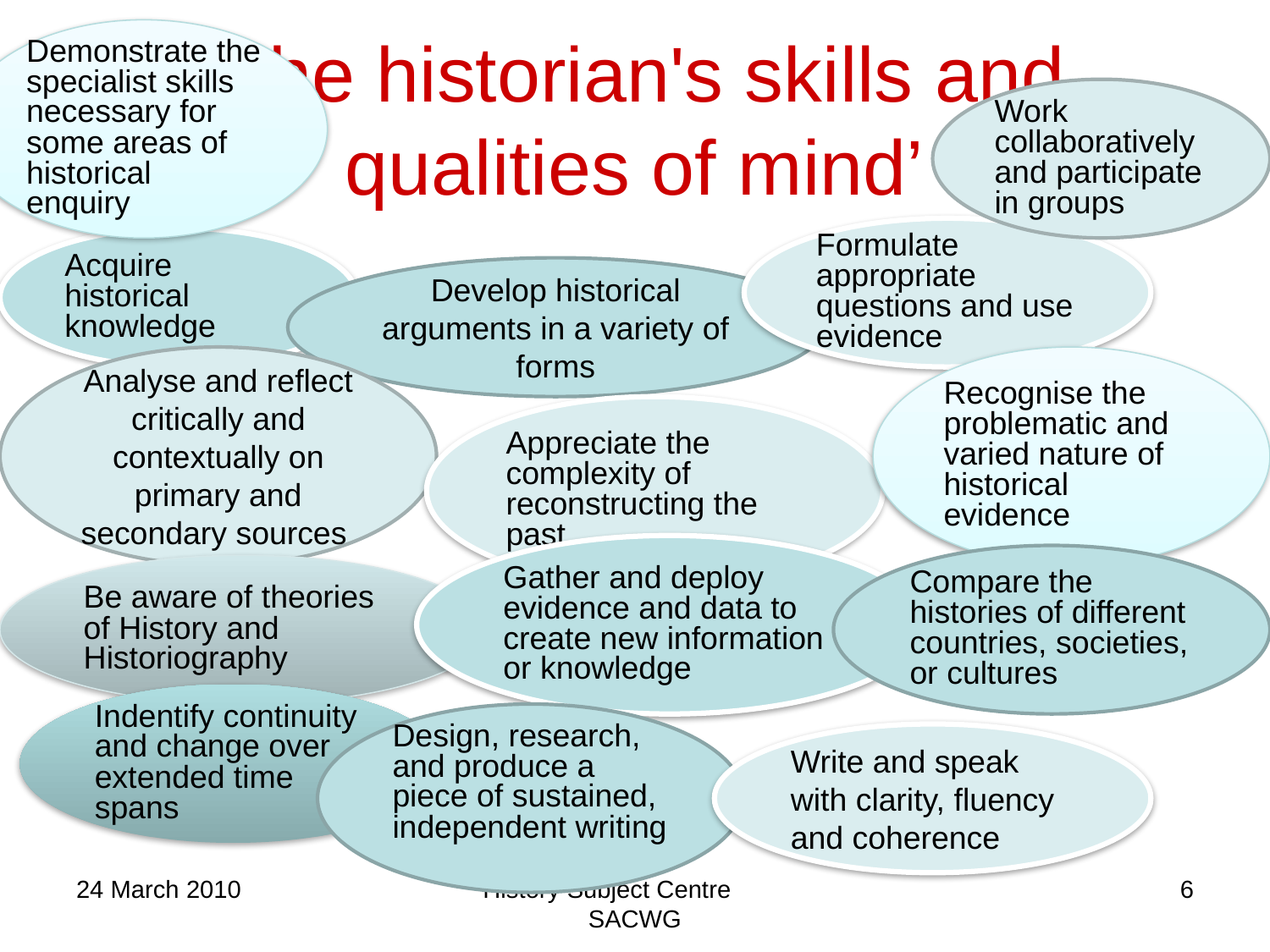

Demonstrate the specialist skills necessary for some areas of historical enquiry
# ‘The historian's skills and qualities of mind’
Work collaboratively and participate in groups
Formulate appropriate questions and use evidence
Acquire historical knowledge
Develop historical arguments in a variety of forms
Analyse and reflect critically and contextually on primary and secondary sources
Recognise the problematic and varied nature of historical evidence
Appreciate the complexity of reconstructing the past
Gather and deploy evidence and data to create new information or knowledge
Compare the histories of different countries, societies, or cultures
Be aware of theories of History and Historiography
Indentify continuity and change over extended time spans
Design, research, and produce a piece of sustained, independent writing

Write and speak with clarity, fluency and coherence
24 March 2010
History Subject Centre         SACWG
6